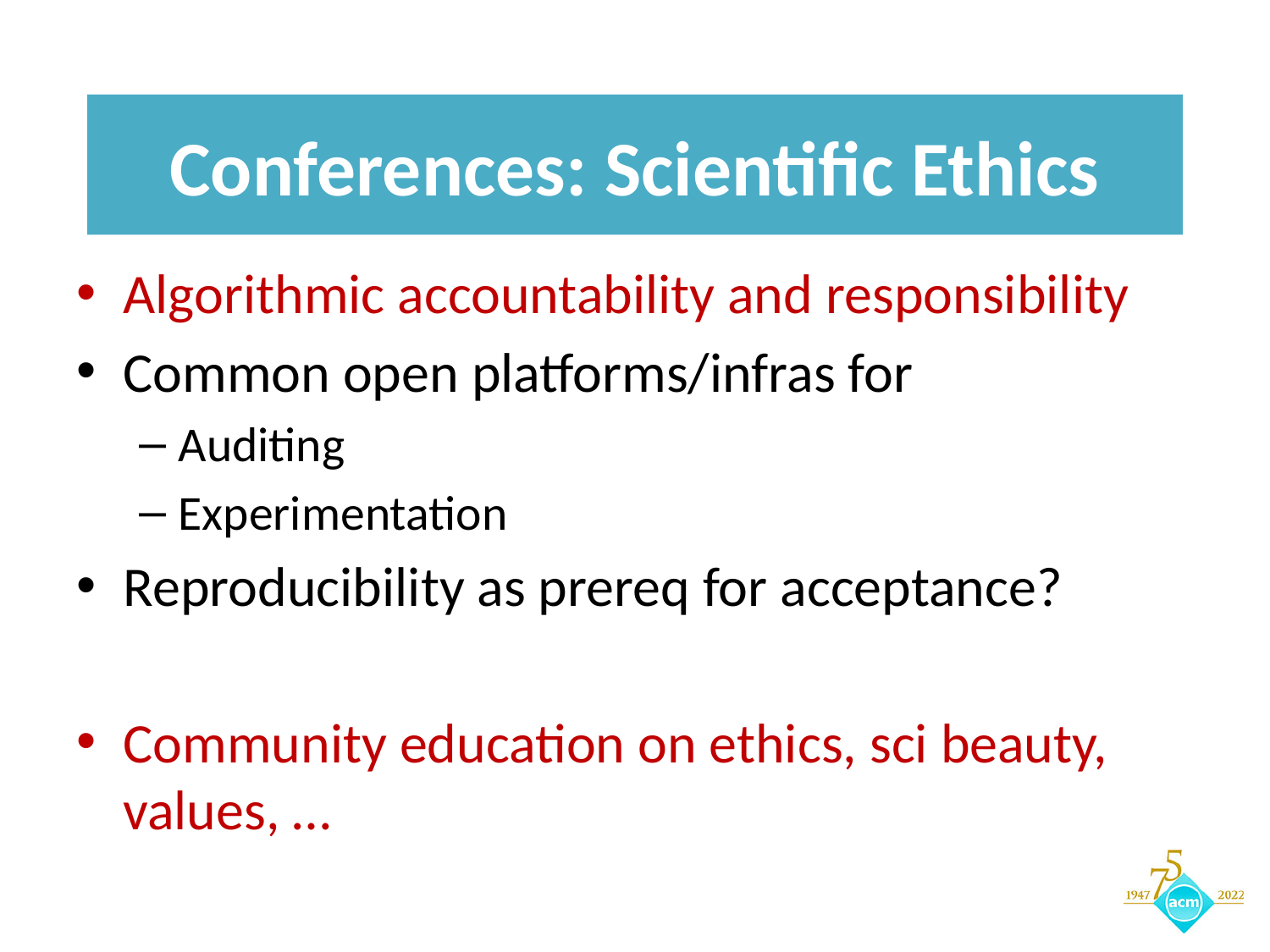

# Conferences: Scientific Ethics
Algorithmic accountability and responsibility
Common open platforms/infras for
Auditing
Experimentation
Reproducibility as prereq for acceptance?

Community education on ethics, sci beauty, values, …